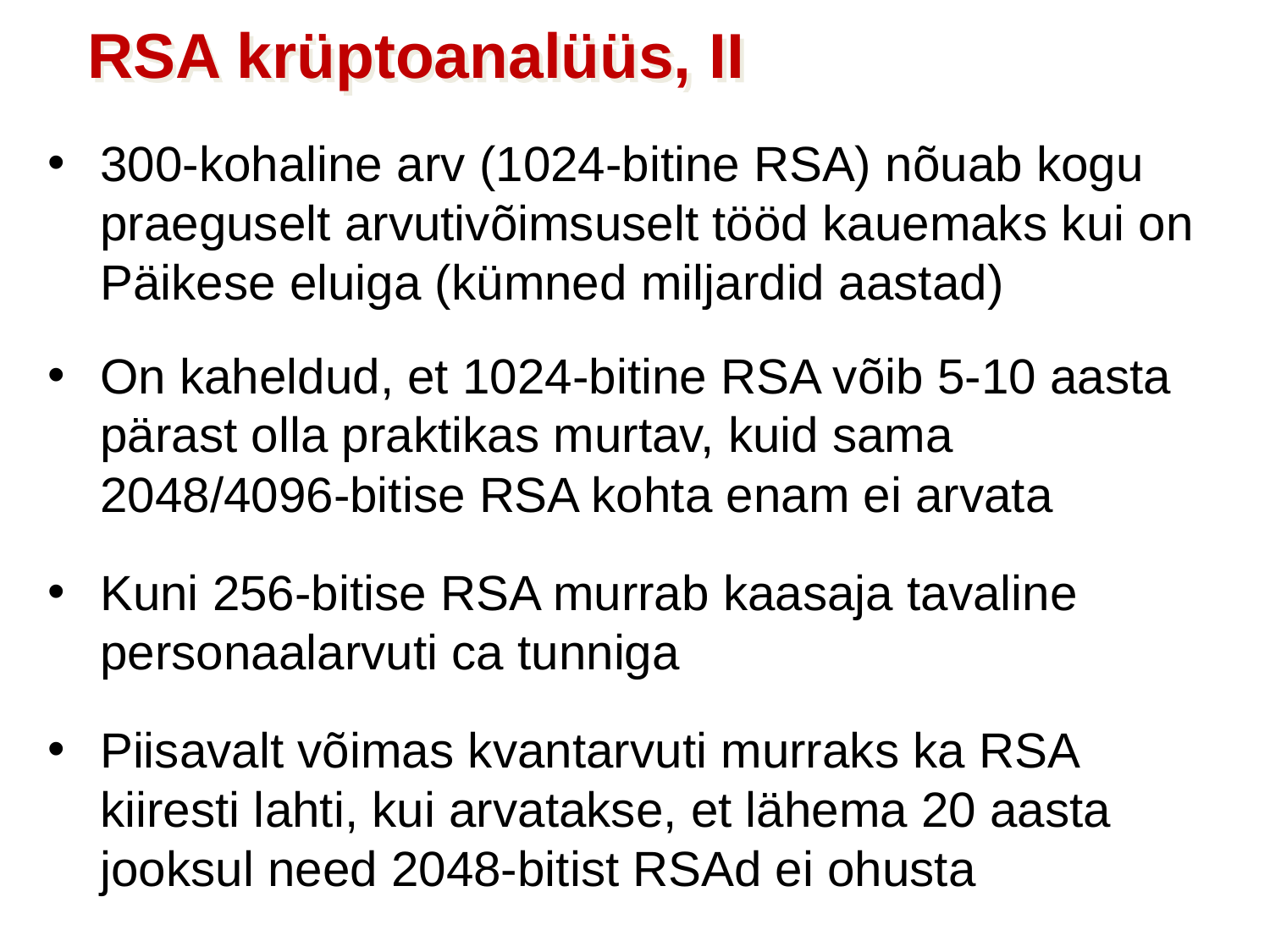

RSA krüptoanalüüs, II
300-kohaline arv (1024-bitine RSA) nõuab kogu praeguselt arvutivõimsuselt tööd kauemaks kui on Päikese eluiga (kümned miljardid aastad)

On kaheldud, et 1024-bitine RSA võib 5-10 aasta pärast olla praktikas murtav, kuid sama 2048/4096-bitise RSA kohta enam ei arvata

Kuni 256-bitise RSA murrab kaasaja tavaline personaalarvuti ca tunniga

Piisavalt võimas kvantarvuti murraks ka RSA kiiresti lahti, kui arvatakse, et lähema 20 aasta jooksul need 2048-bitist RSAd ei ohusta